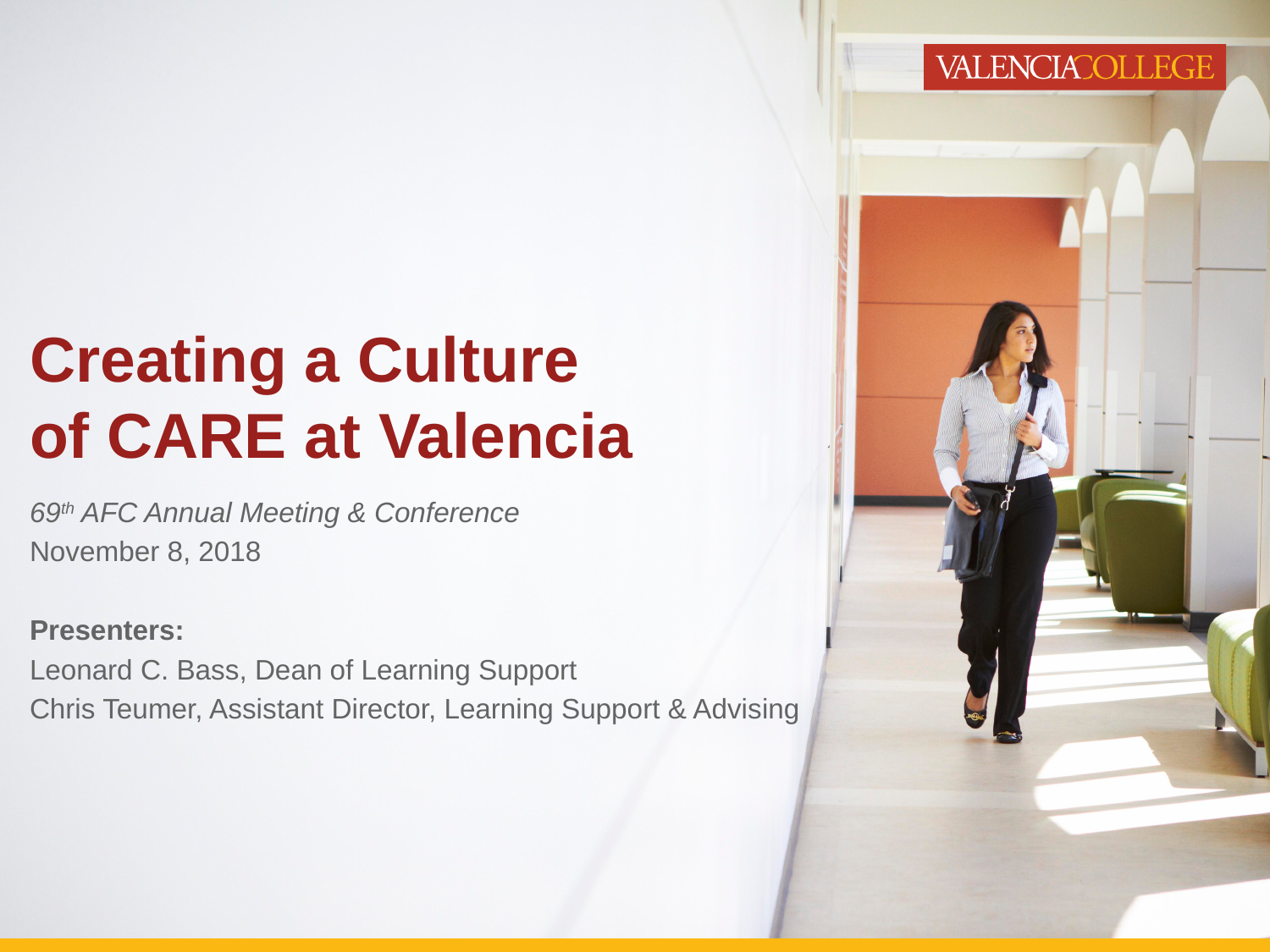

# Creating a Culture of CARE at Valencia
69th AFC Annual Meeting & Conference
November 8, 2018

Presenters:
Leonard C. Bass, Dean of Learning Support
Chris Teumer, Assistant Director, Learning Support & Advising